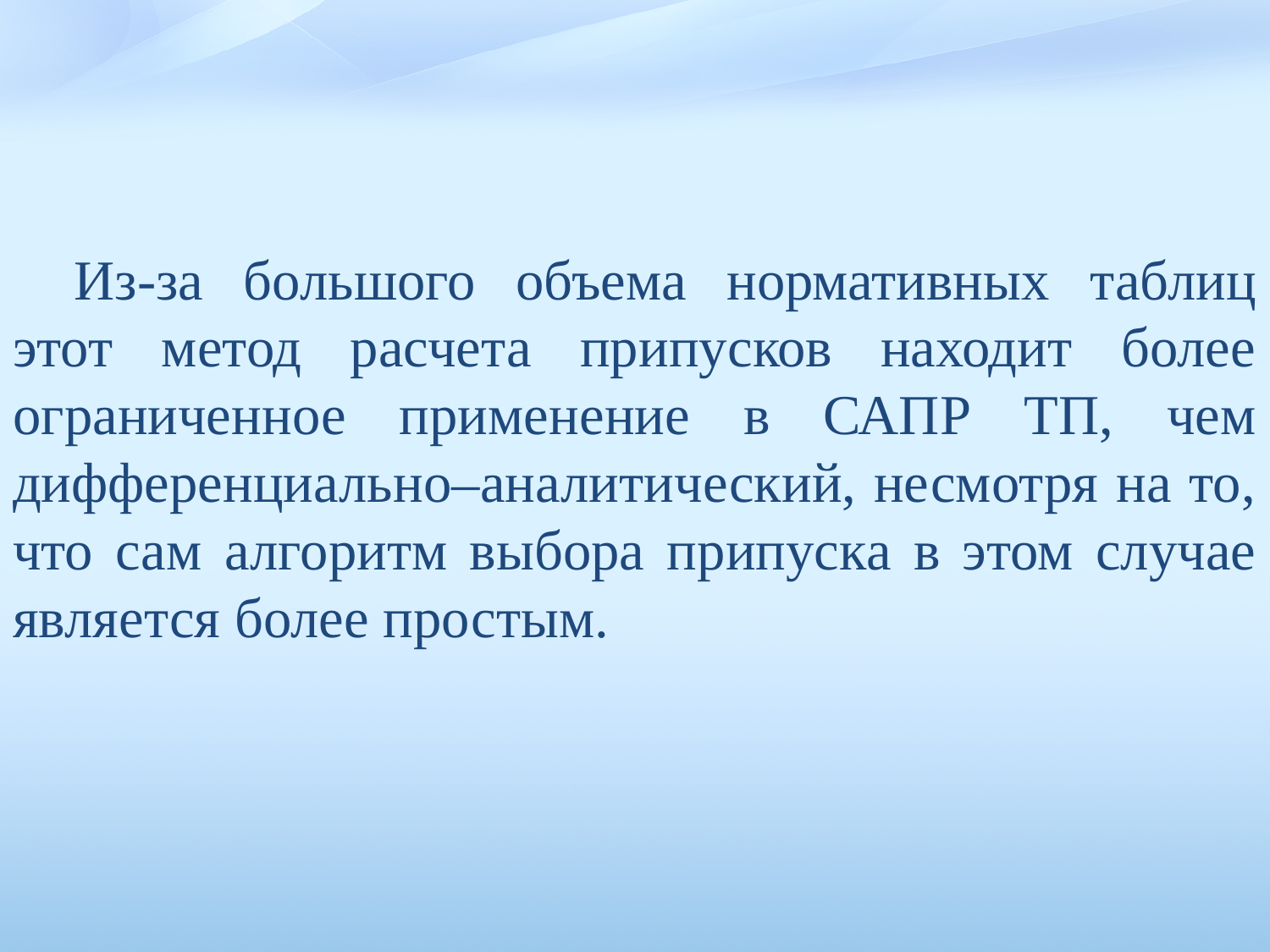

Из-за большого объема нормативных таблиц этот метод расчета припусков находит более ограниченное применение в САПР ТП, чем дифференциально–аналитический, несмотря на то, что сам алго­ритм выбора припуска в этом случае является более простым.